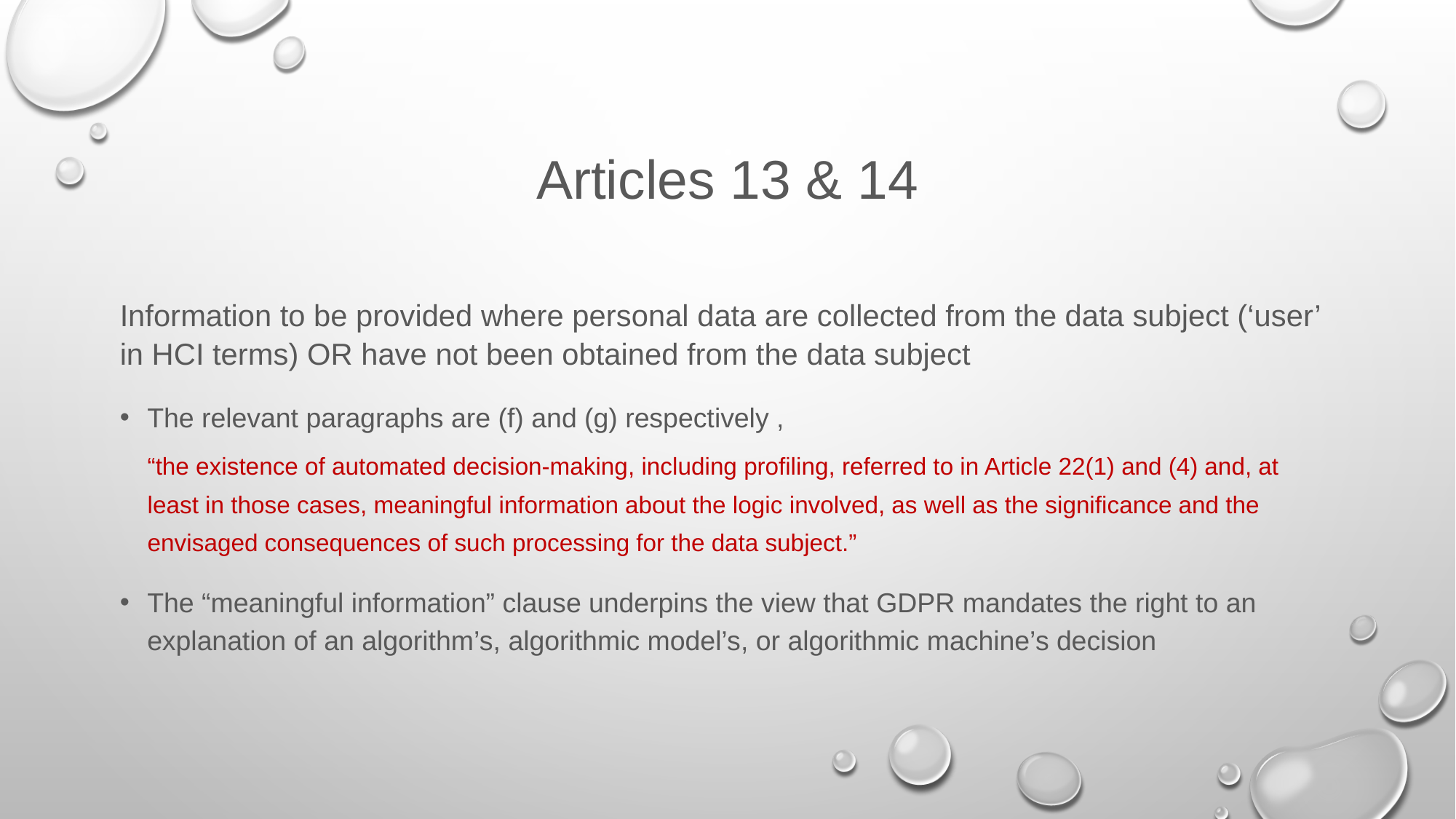

# Articles 13 & 14
Information to be provided where personal data are collected from the data subject (‘user’ in HCI terms) OR have not been obtained from the data subject
The relevant paragraphs are (f) and (g) respectively ,
“the existence of automated decision-making, including profiling, referred to in Article 22(1) and (4) and, at least in those cases, meaningful information about the logic involved, as well as the significance and the envisaged consequences of such processing for the data subject.”
The “meaningful information” clause underpins the view that GDPR mandates the right to an explanation of an algorithm’s, algorithmic model’s, or algorithmic machine’s decision